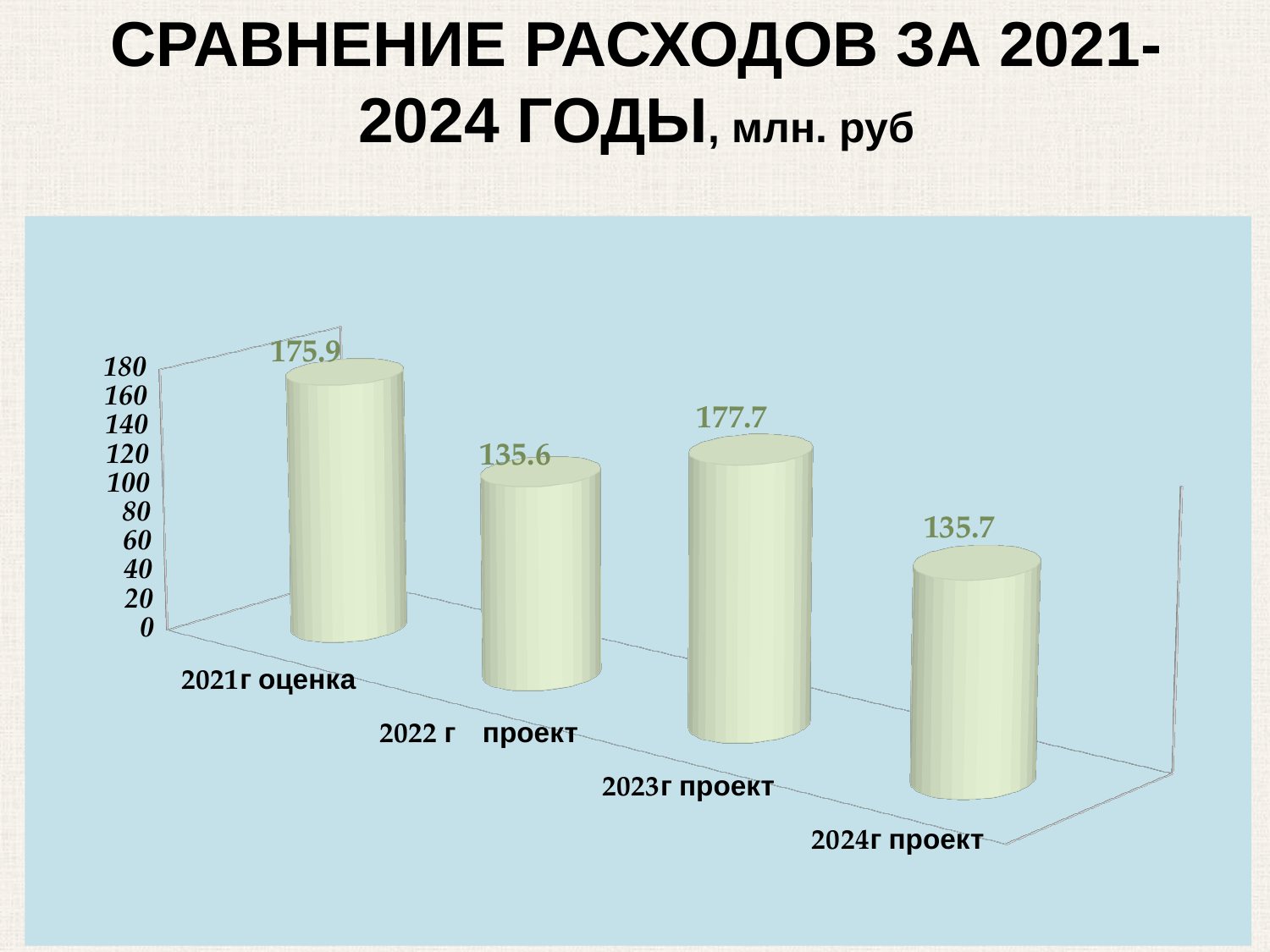

# СРАВНЕНИЕ РАСХОДОВ ЗА 2021-2024 ГОДЫ, млн. руб

[unsupported chart]